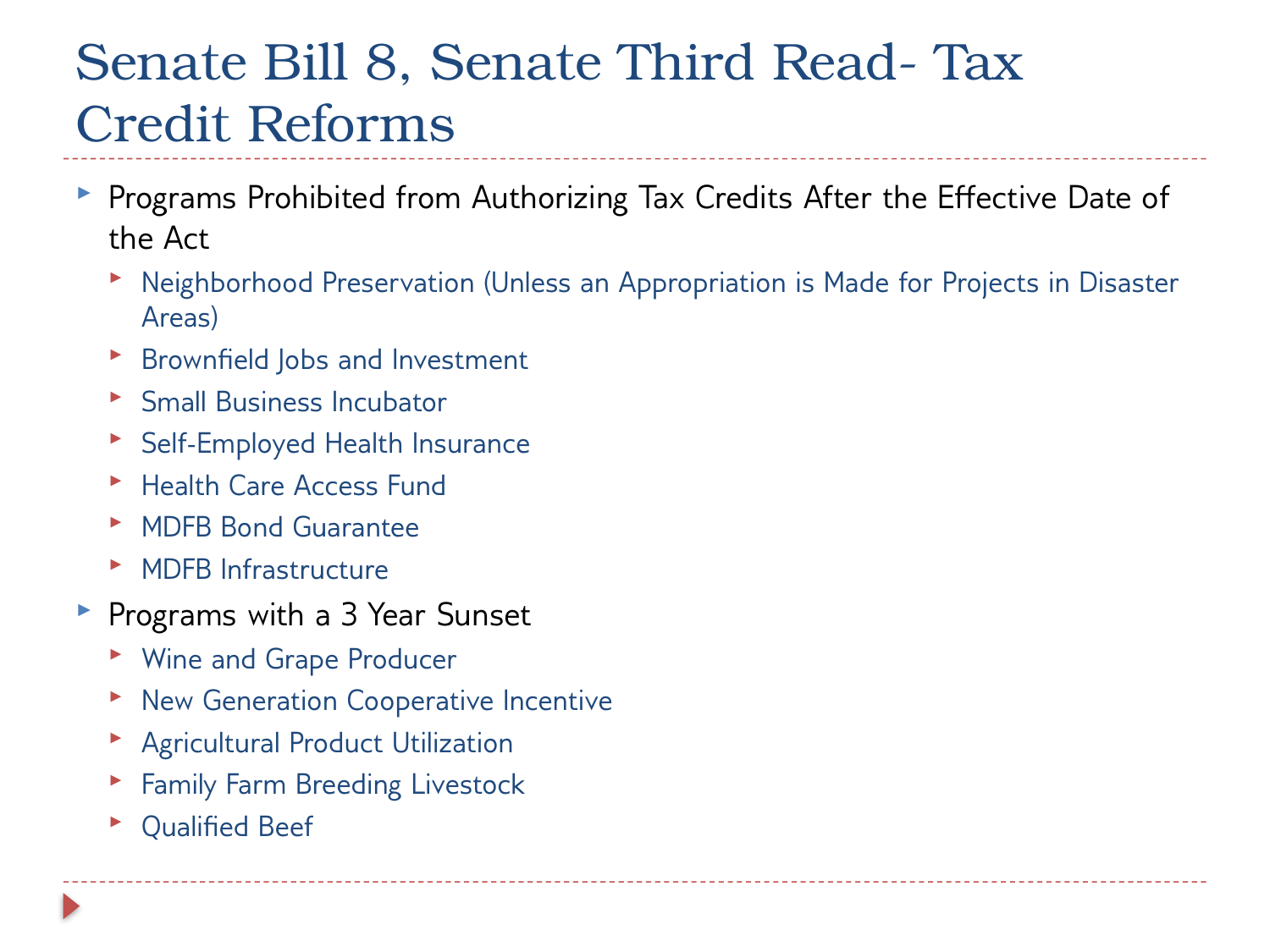

# Senate Bill 8, Senate Third Read- Tax Credit Reforms
Programs Prohibited from Authorizing Tax Credits After the Effective Date of the Act
Neighborhood Preservation (Unless an Appropriation is Made for Projects in Disaster Areas)
Brownfield Jobs and Investment
Small Business Incubator
Self-Employed Health Insurance
Health Care Access Fund
MDFB Bond Guarantee
MDFB Infrastructure
Programs with a 3 Year Sunset
Wine and Grape Producer
New Generation Cooperative Incentive
Agricultural Product Utilization
Family Farm Breeding Livestock
Qualified Beef